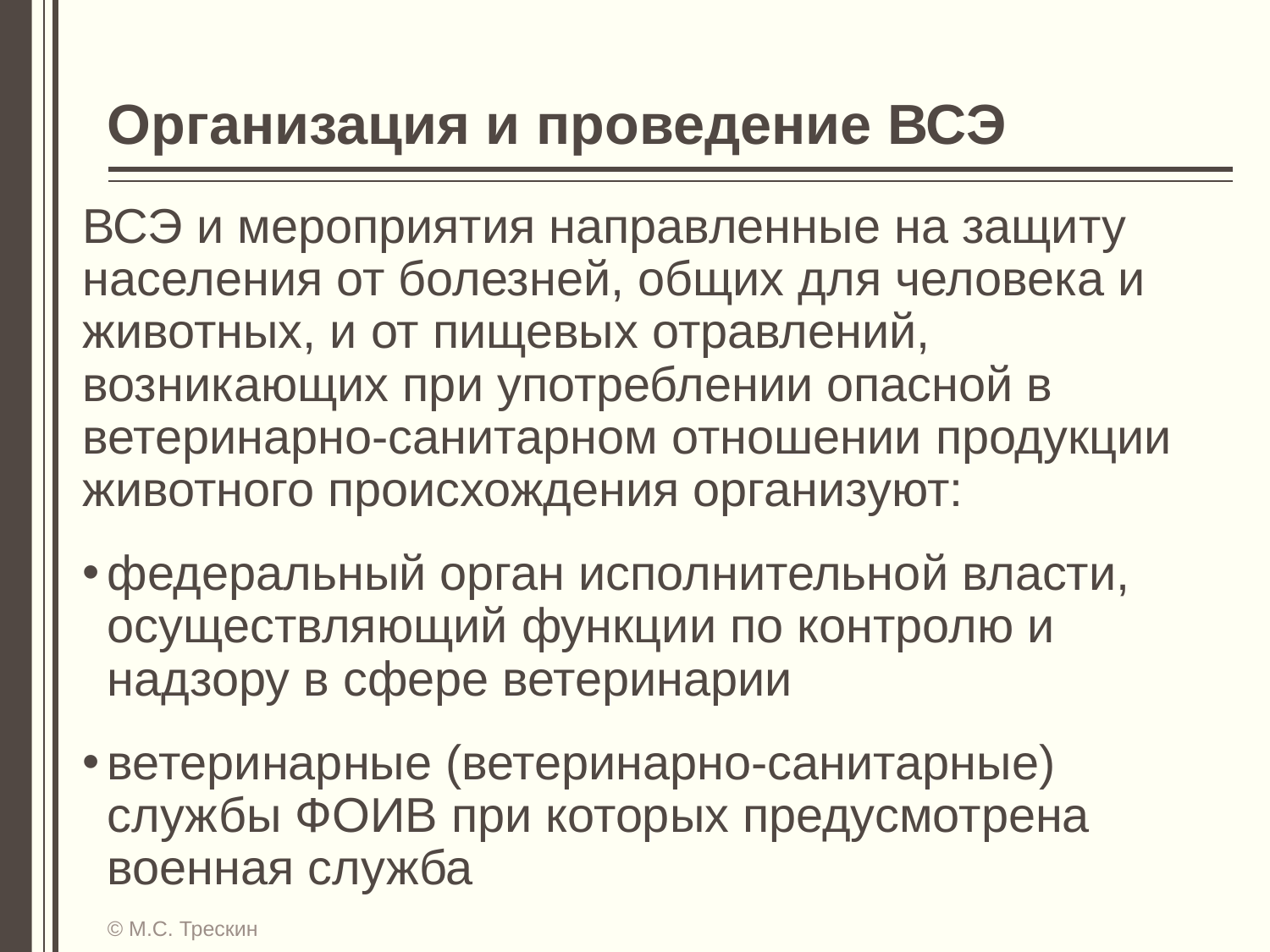

# Организация и проведение ВСЭ
ВСЭ и мероприятия направленные на защиту населения от болезней, общих для человека и животных, и от пищевых отравлений, возникающих при употреблении опасной в ветеринарно-санитарном отношении продукции животного происхождения организуют:
федеральный орган исполнительной власти, осуществляющий функции по контролю и надзору в сфере ветеринарии
ветеринарные (ветеринарно-санитарные) службы ФОИВ при которых предусмотрена военная служба

© М.С. Трескин